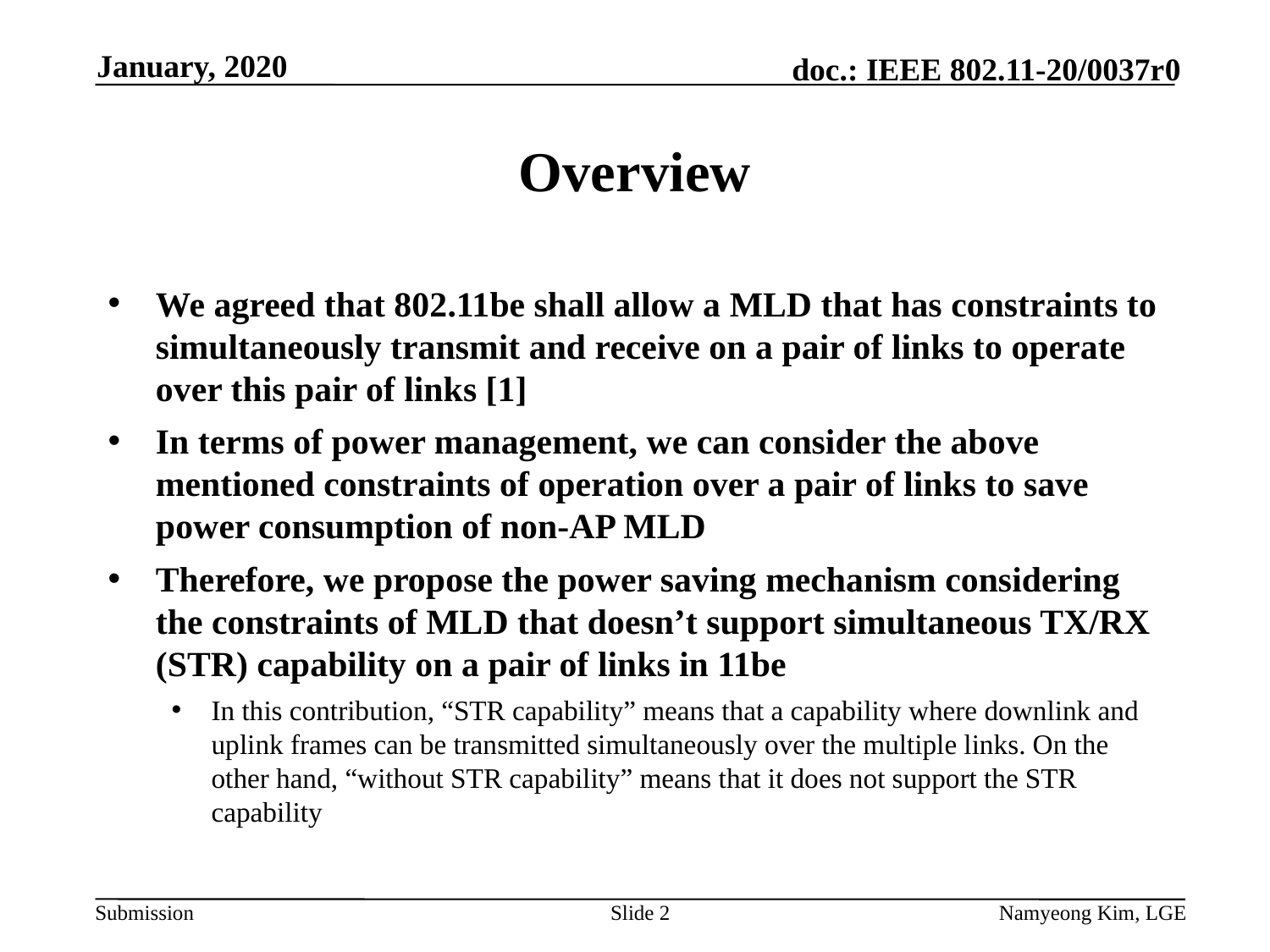

January, 2020
# Overview
We agreed that 802.11be shall allow a MLD that has constraints to simultaneously transmit and receive on a pair of links to operate over this pair of links [1]
In terms of power management, we can consider the above mentioned constraints of operation over a pair of links to save power consumption of non-AP MLD
Therefore, we propose the power saving mechanism considering the constraints of MLD that doesn’t support simultaneous TX/RX (STR) capability on a pair of links in 11be
In this contribution, “STR capability” means that a capability where downlink and uplink frames can be transmitted simultaneously over the multiple links. On the other hand, “without STR capability” means that it does not support the STR capability
Slide 2
Namyeong Kim, LGE